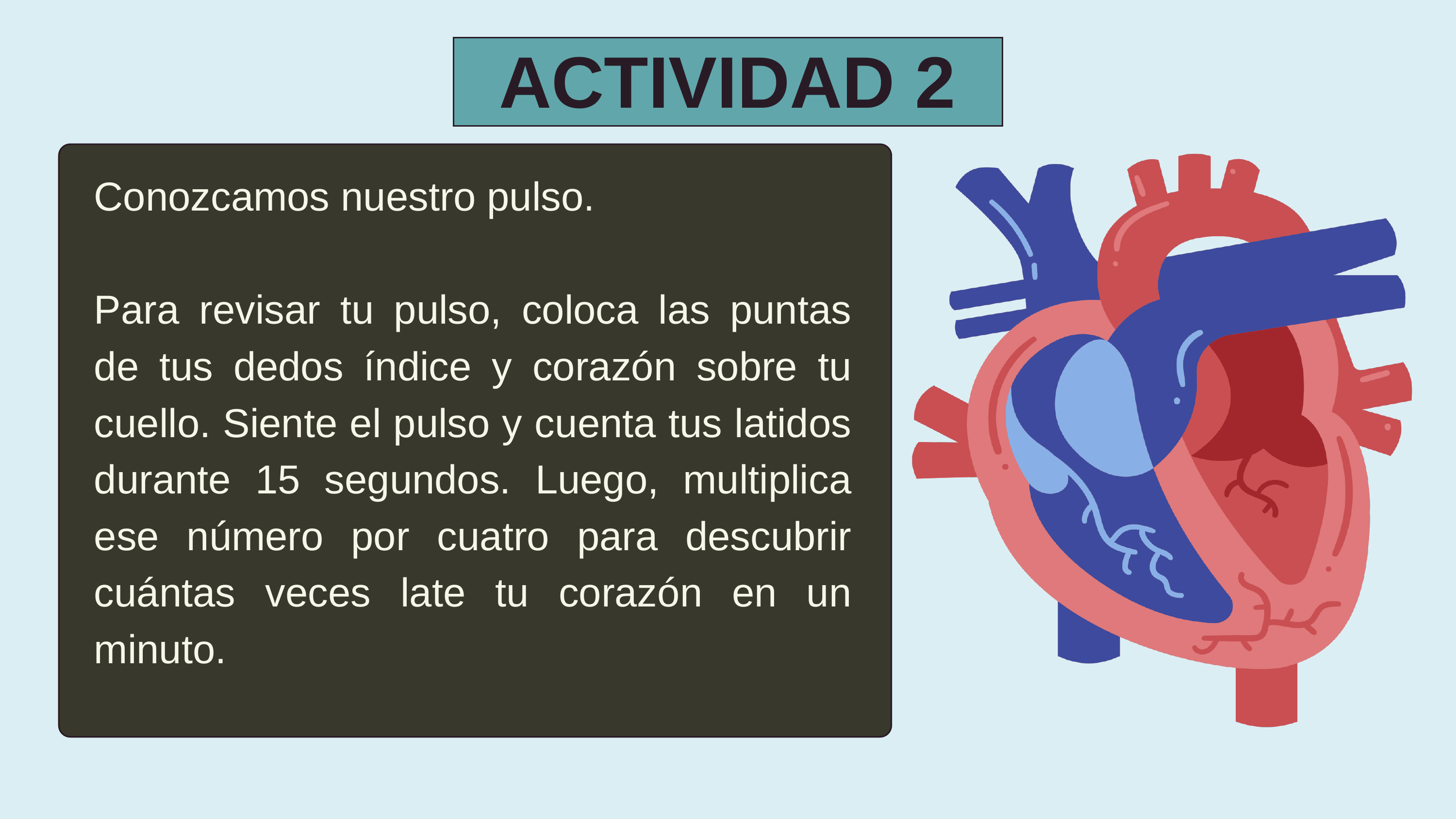

ACTIVIDAD 2

Conozcamos nuestro pulso.

Para revisar tu pulso, coloca las puntas de tus dedos índice y corazón sobre tu cuello. Siente el pulso y cuenta tus latidos durante 15 segundos. Luego, multiplica ese número por cuatro para descubrir cuántas veces late tu corazón en un minuto.